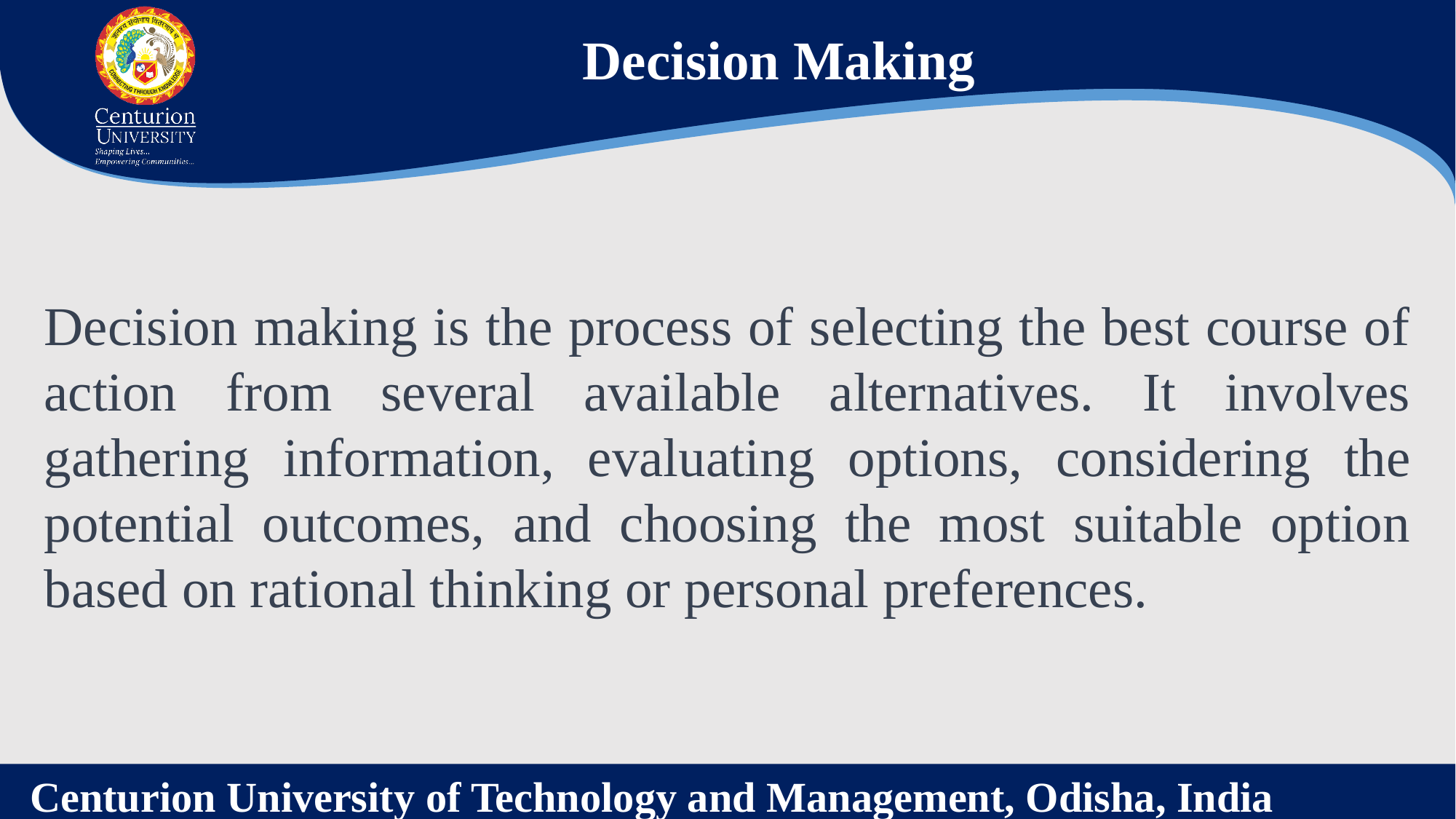

Decision Making
Decision making is the process of selecting the best course of action from several available alternatives. It involves gathering information, evaluating options, considering the potential outcomes, and choosing the most suitable option based on rational thinking or personal preferences.